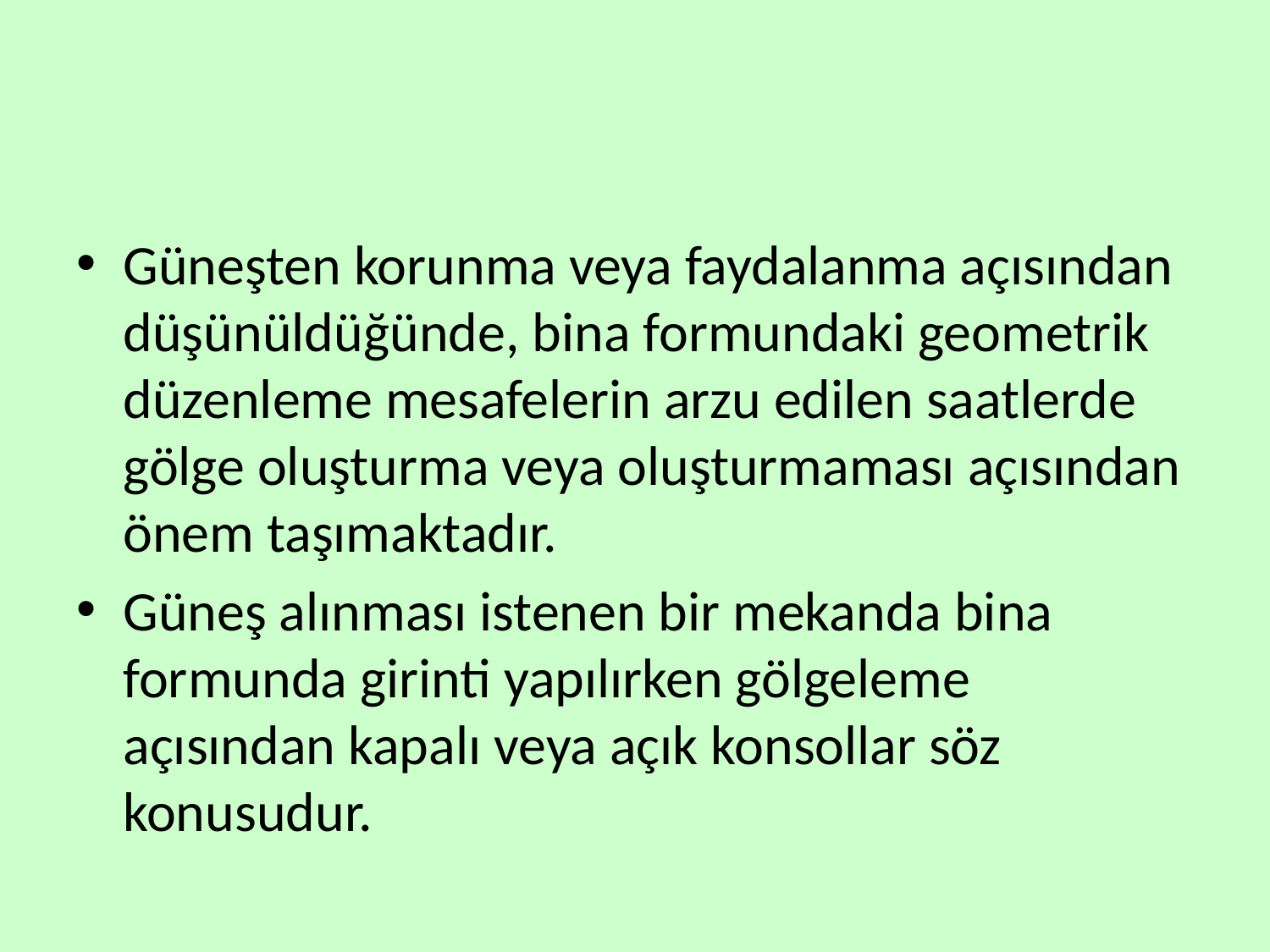

#
Güneşten korunma veya faydalanma açısından düşünüldüğünde, bina formundaki geometrik düzenleme mesafelerin arzu edilen saatlerde gölge oluşturma veya oluşturmaması açısından önem taşımaktadır.
Güneş alınması istenen bir mekanda bina formunda girinti yapılırken gölgeleme açısından kapalı veya açık konsollar söz konusudur.